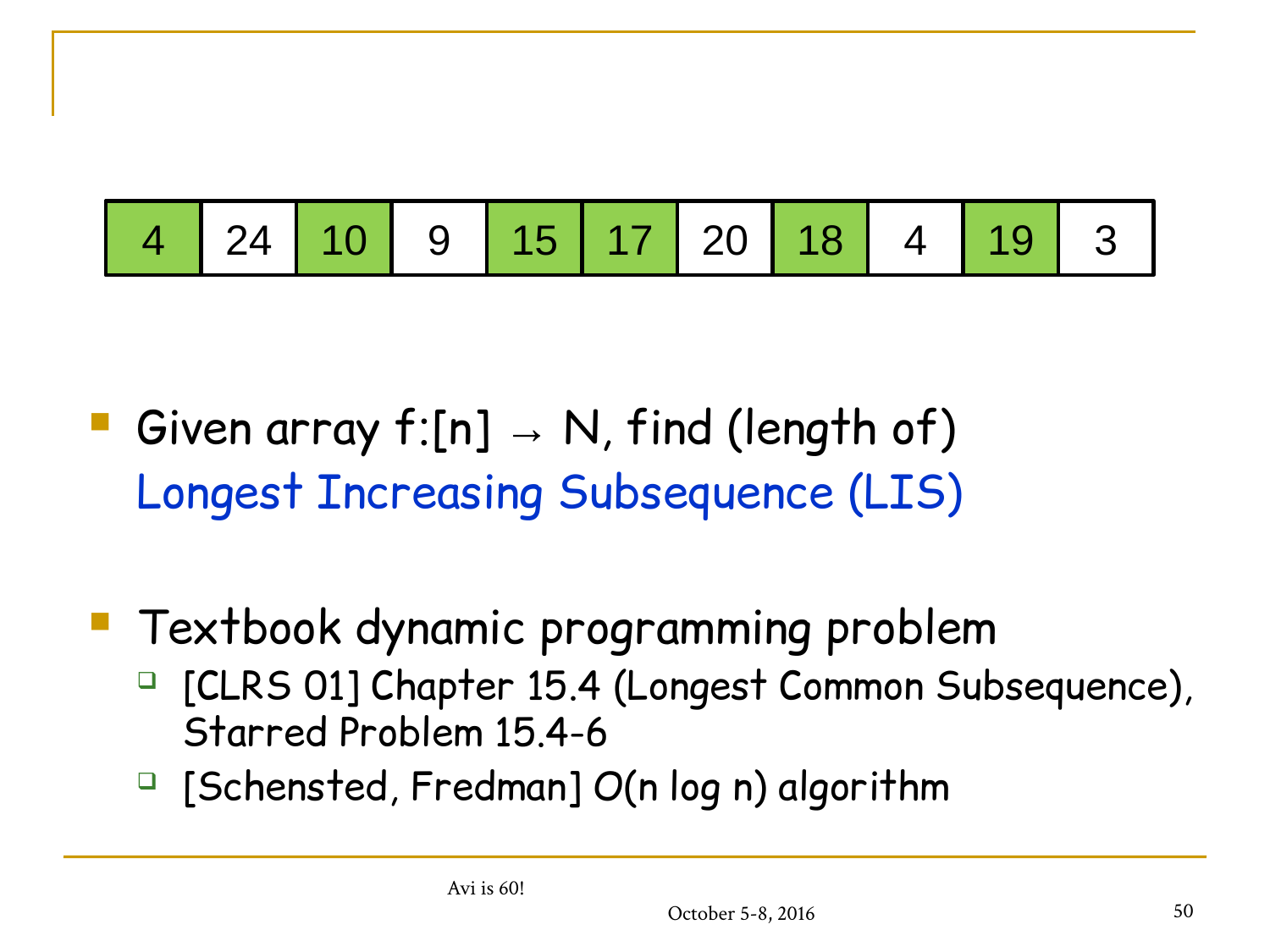

#
4
4
24
10
10
9
15
15
17
17
20
18
18
4
19
19
3
Given array f:[n] → N, find (length of)
	Longest Increasing Subsequence (LIS)

Textbook dynamic programming problem
[CLRS 01] Chapter 15.4 (Longest Common Subsequence), Starred Problem 15.4-6
[Schensted, Fredman] O(n log n) algorithm

50
Avi is 60!                                                                                                               October 5-8, 2016